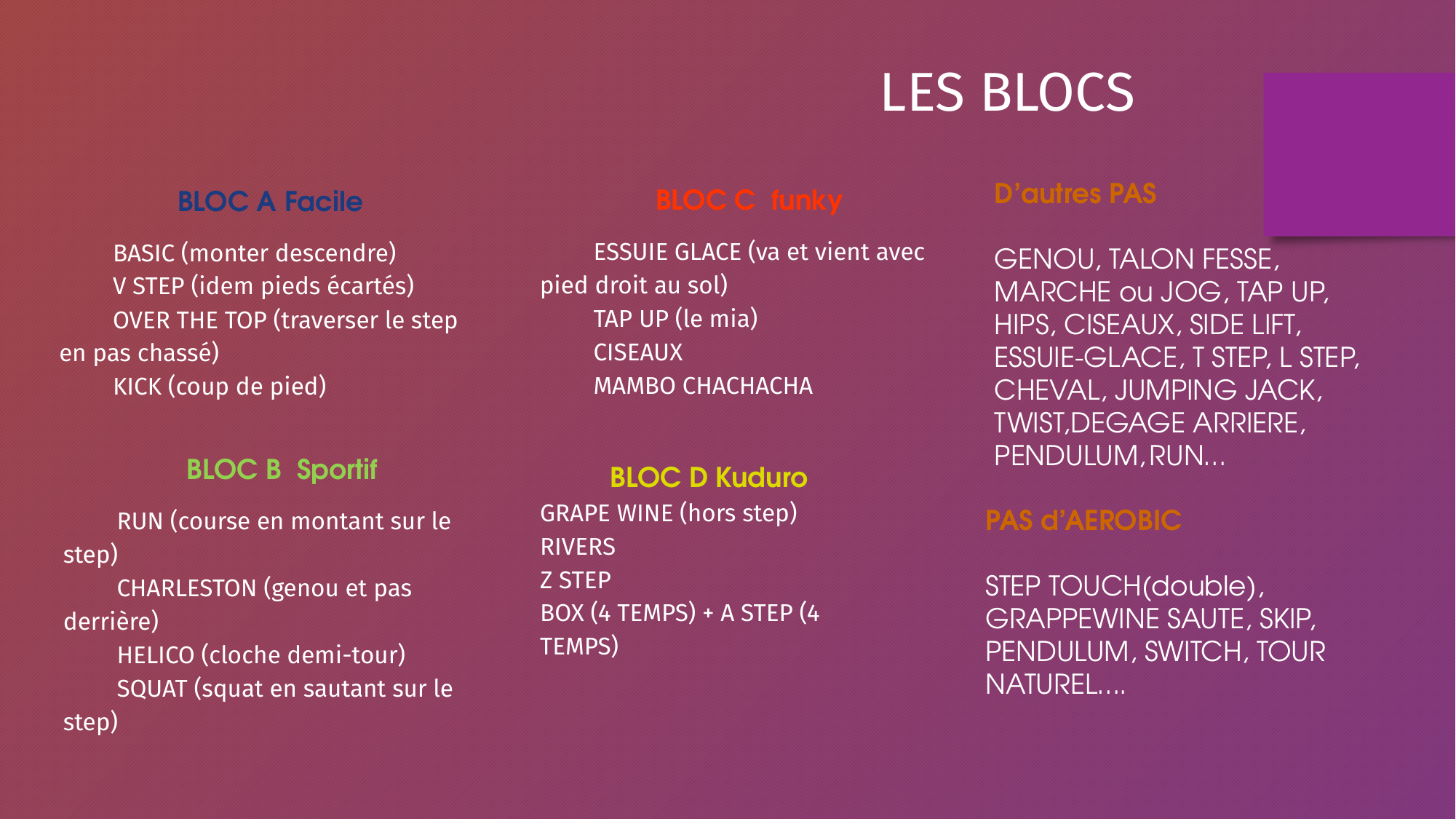

LES BLOCS
D’autres PAS

GENOU, TALON FESSE, MARCHE ou JOG, TAP UP, HIPS, CISEAUX, SIDE LIFT, ESSUIE-GLACE, T STEP, L STEP, CHEVAL, JUMPING JACK, TWIST,DEGAGE ARRIERE, PENDULUM, RUN…
BLOC C  funky

ESSUIE GLACE (va et vient avec pied droit au sol)
TAP UP (le mia)
CISEAUX
MAMBO CHACHACHA
BLOC A Facile

BASIC (monter descendre)
V STEP (idem pieds écartés)
OVER THE TOP (traverser le step en pas chassé)
KICK (coup de pied)
BLOC B  Sportif

RUN (course en montant sur le step)
CHARLESTON (genou et pas derrière)
HELICO (cloche demi-tour)
SQUAT (squat en sautant sur le step)
BLOC D Kuduro
GRAPE WINE (hors step)
RIVERS
Z STEP
BOX (4 TEMPS) + A STEP (4 TEMPS)
PAS d’AEROBIC

STEP TOUCH(double), GRAPPEWINE SAUTE, SKIP, PENDULUM, SWITCH, TOUR NATUREL….